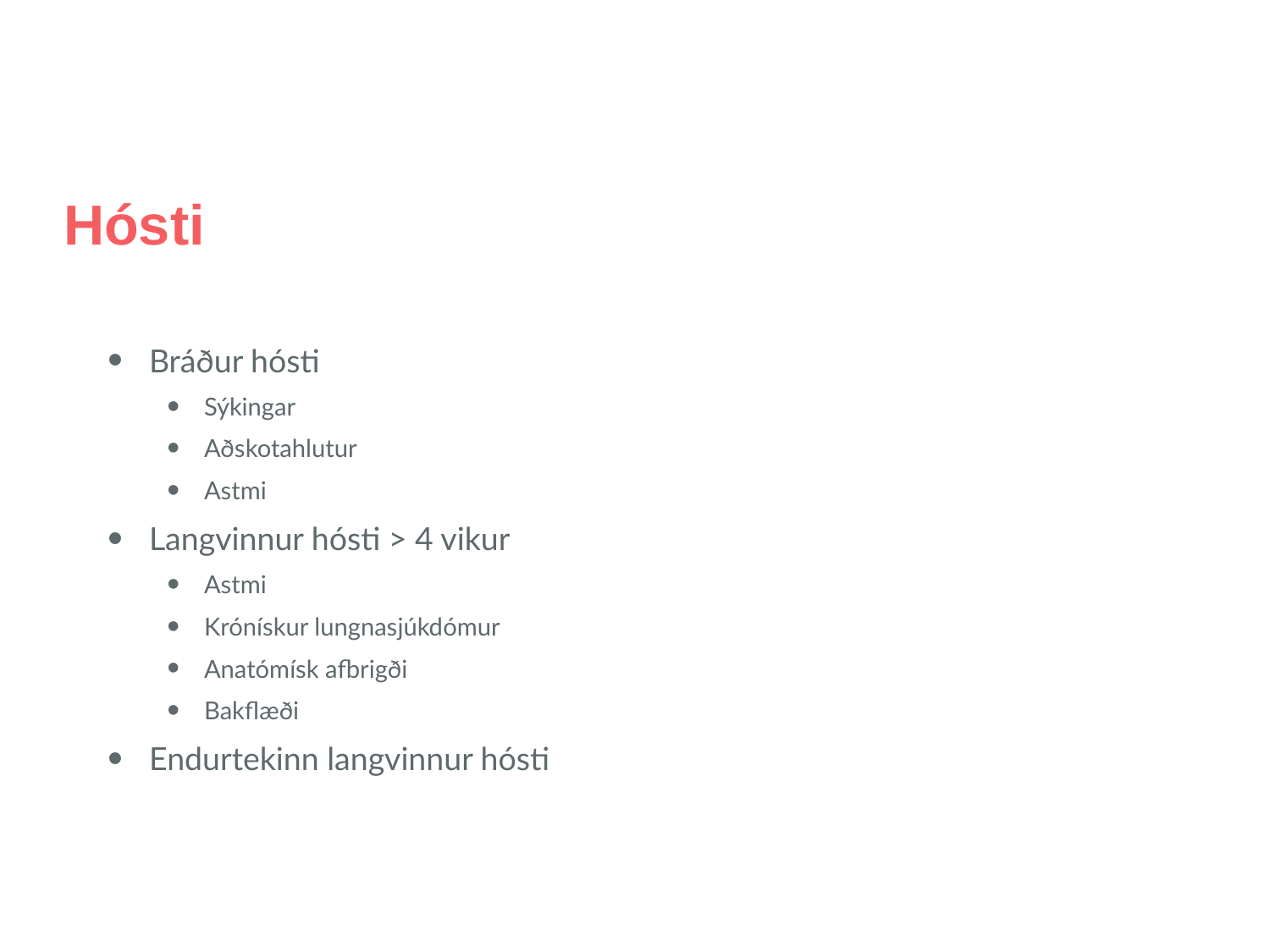

# Hósti
Bráður hósti
Sýkingar
Aðskotahlutur
Astmi
Langvinnur hósti > 4 vikur
Astmi
Krónískur lungnasjúkdómur
Anatómísk afbrigði
Bakflæði
Endurtekinn langvinnur hósti